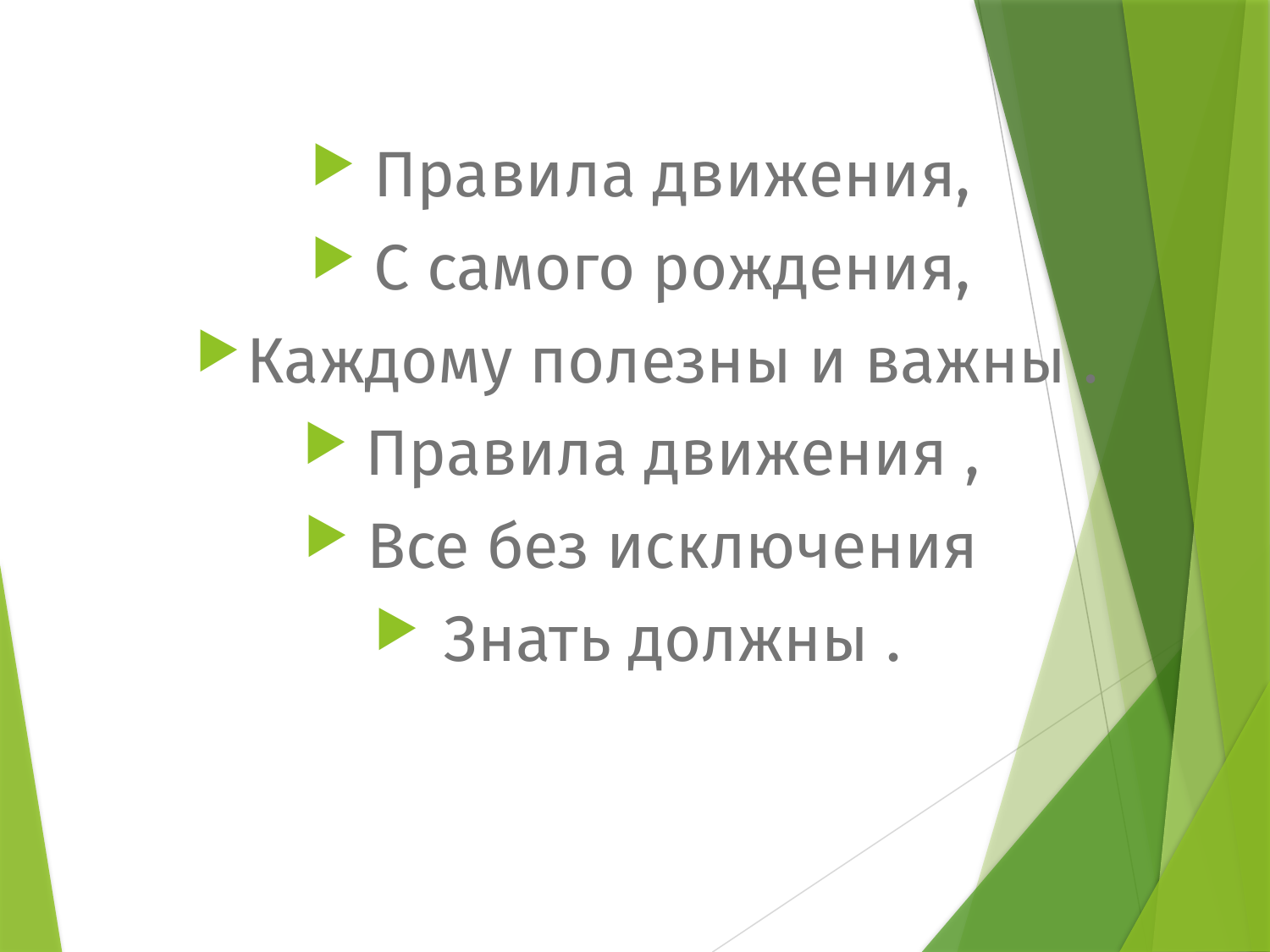

Правила движения,
С самого рождения,
Каждому полезны и важны .
Правила движения ,
Все без исключения
Знать должны .